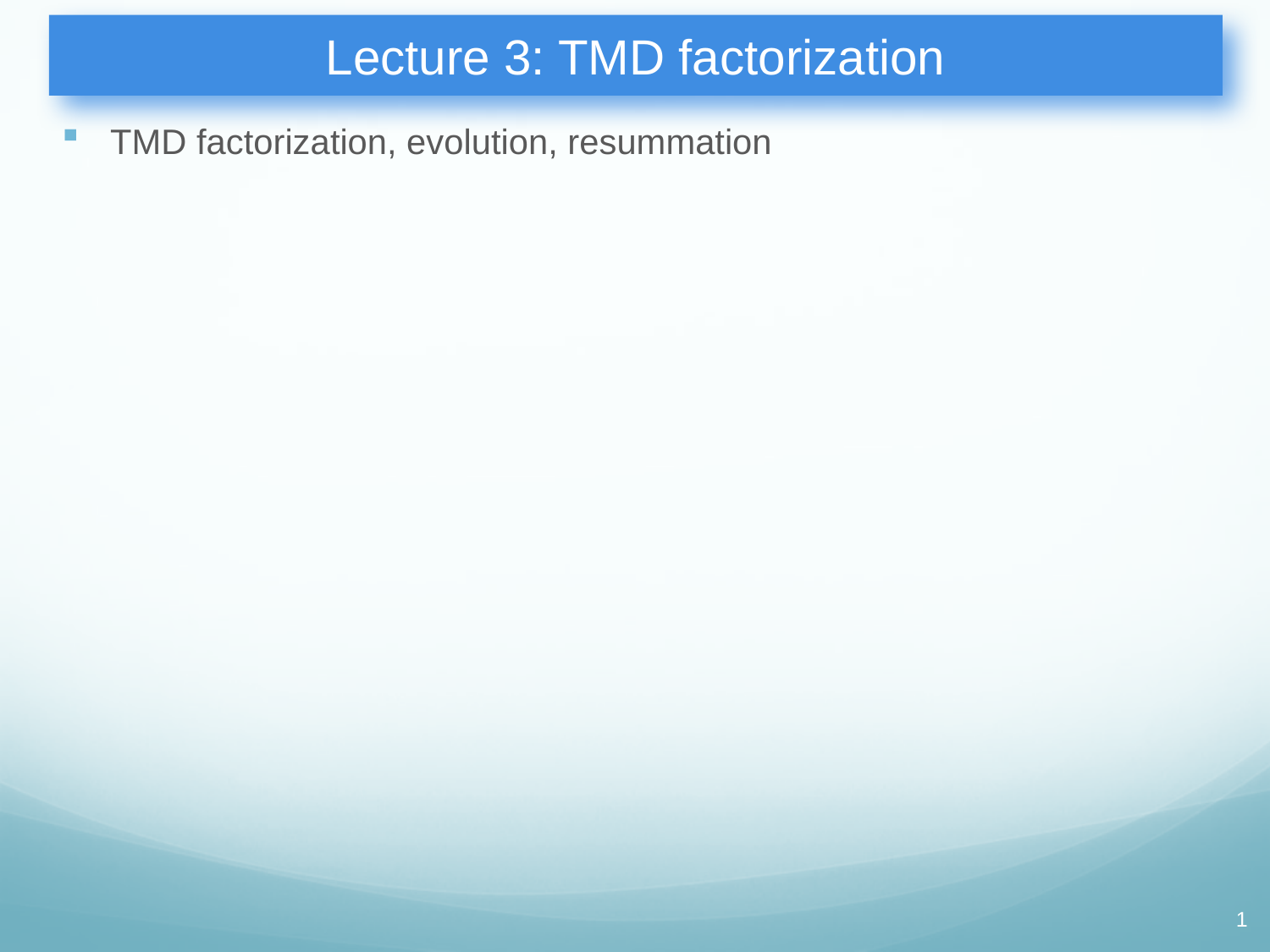

# Lecture 3: TMD factorization
TMD factorization, evolution, resummation
1